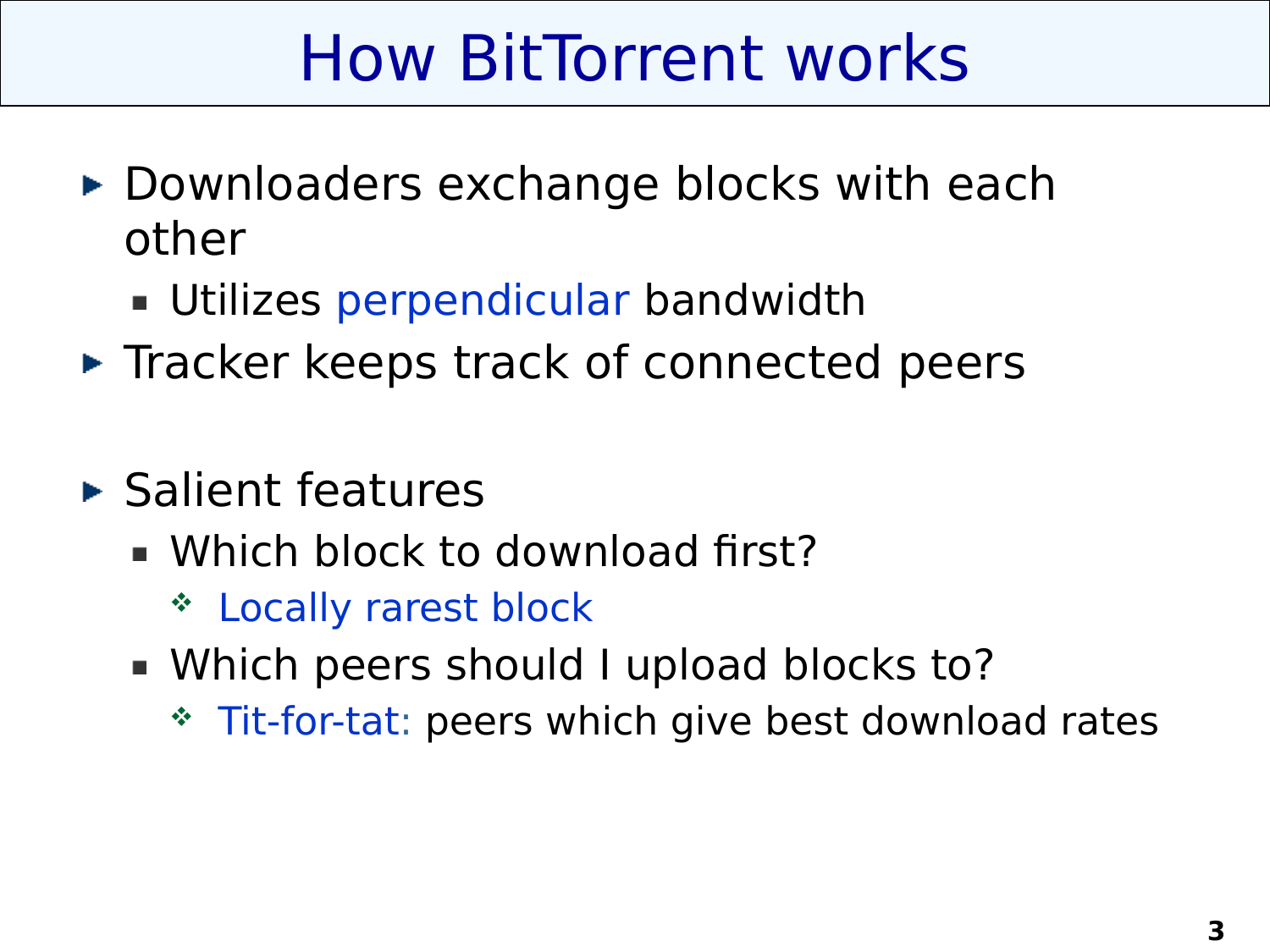

# How BitTorrent works
Downloaders exchange blocks with each other
Utilizes perpendicular bandwidth
Tracker keeps track of connected peers

Salient features
Which block to download first?
Locally rarest block
Which peers should I upload blocks to?
Tit-for-tat: peers which give best download rates
3